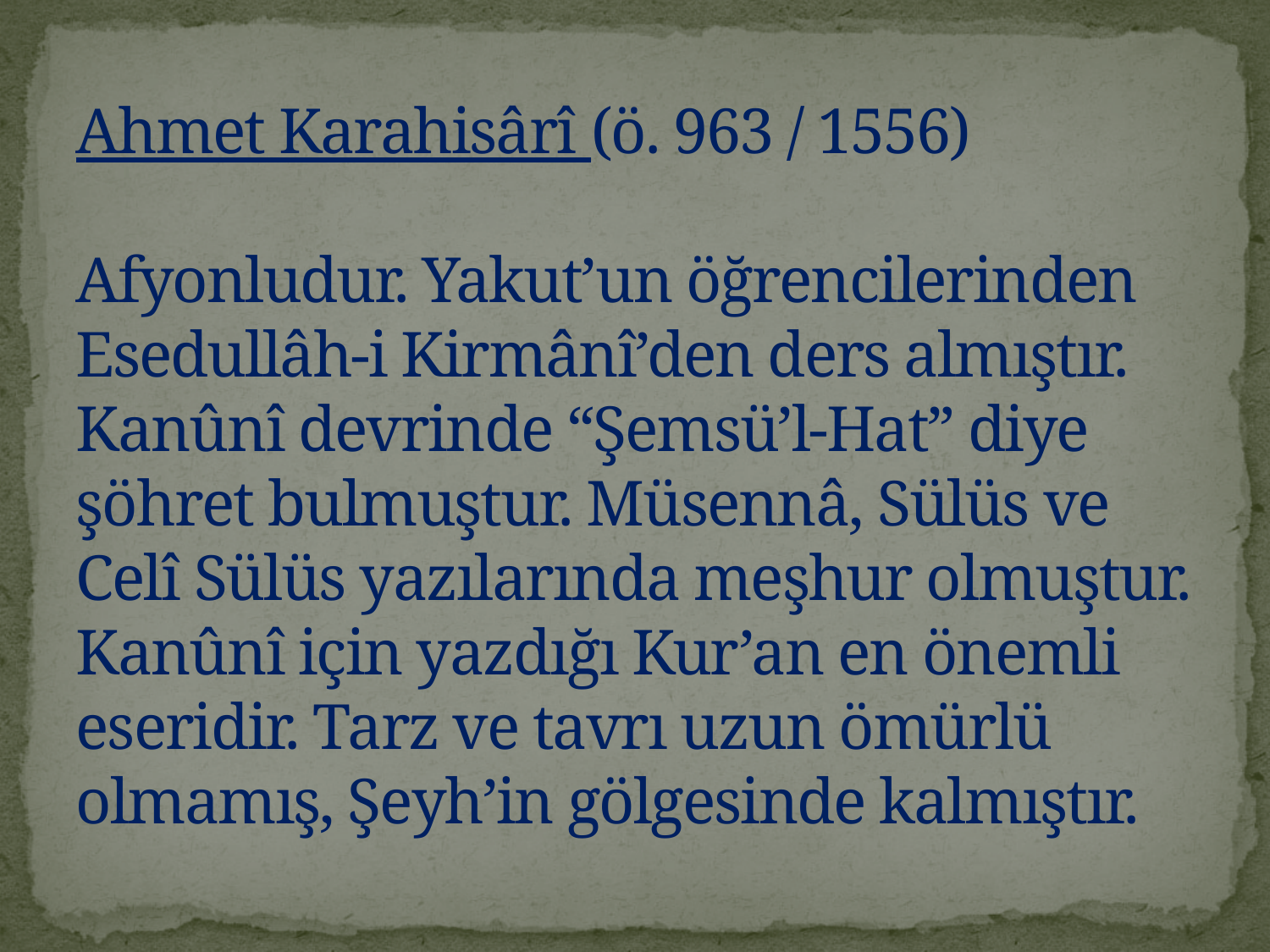

# Ahmet Karahisârî (ö. 963 / 1556) Afyonludur. Yakut’un öğrencilerinden Esedullâh-i Kirmânî’den ders almıştır. Kanûnî devrinde “Şemsü’l-Hat” diye şöhret bulmuştur. Müsennâ, Sülüs ve Celî Sülüs yazılarında meşhur olmuştur. Kanûnî için yazdığı Kur’an en önemli eseridir. Tarz ve tavrı uzun ömürlü olmamış, Şeyh’in gölgesinde kalmıştır.